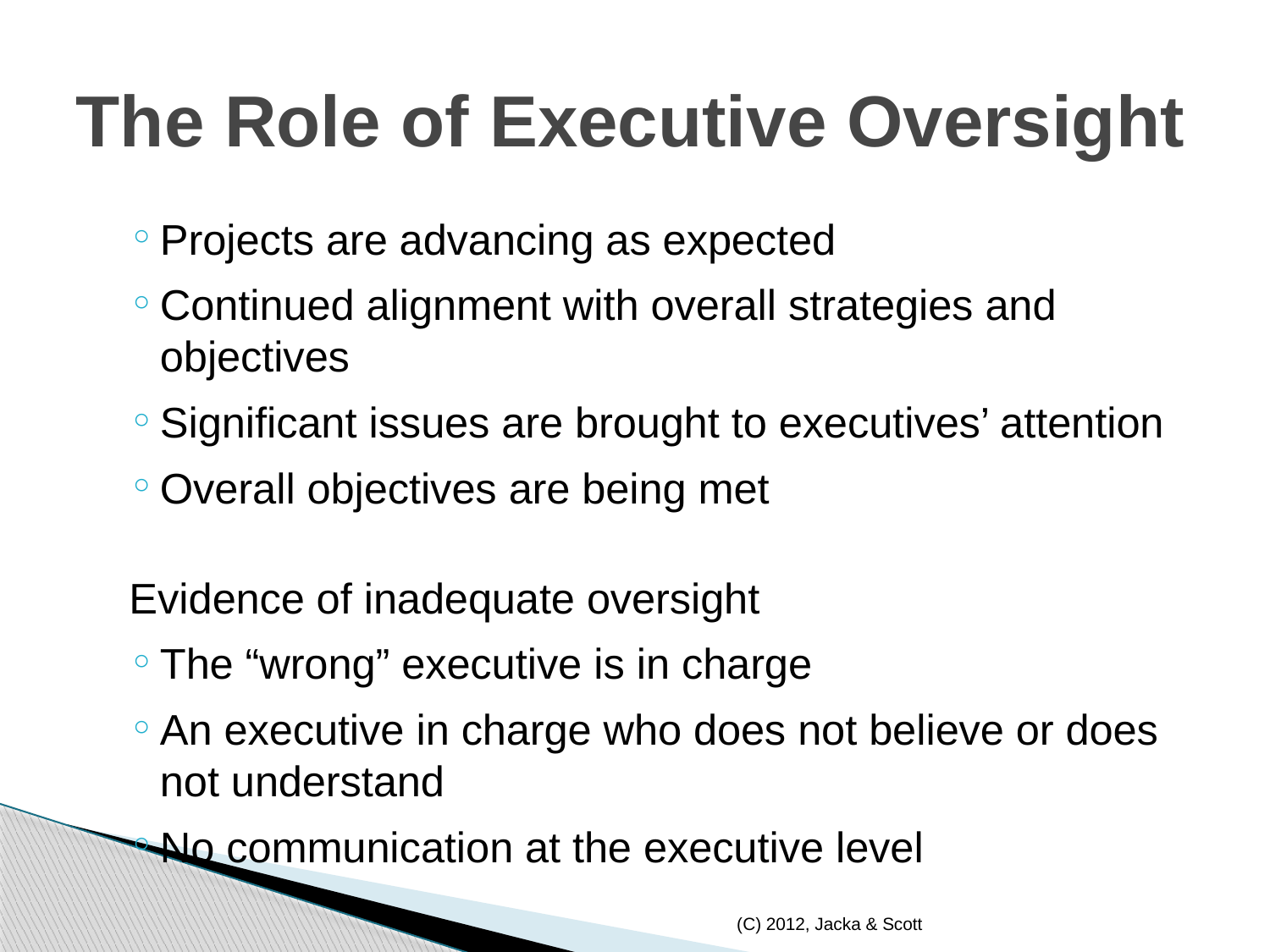

# The Role of Executive Oversight
Projects are advancing as expected
Continued alignment with overall strategies and objectives
Significant issues are brought to executives’ attention
Overall objectives are being met

Evidence of inadequate oversight
The “wrong” executive is in charge
An executive in charge who does not believe or does not understand
No communication at the executive level
(C) 2012, Jacka & Scott